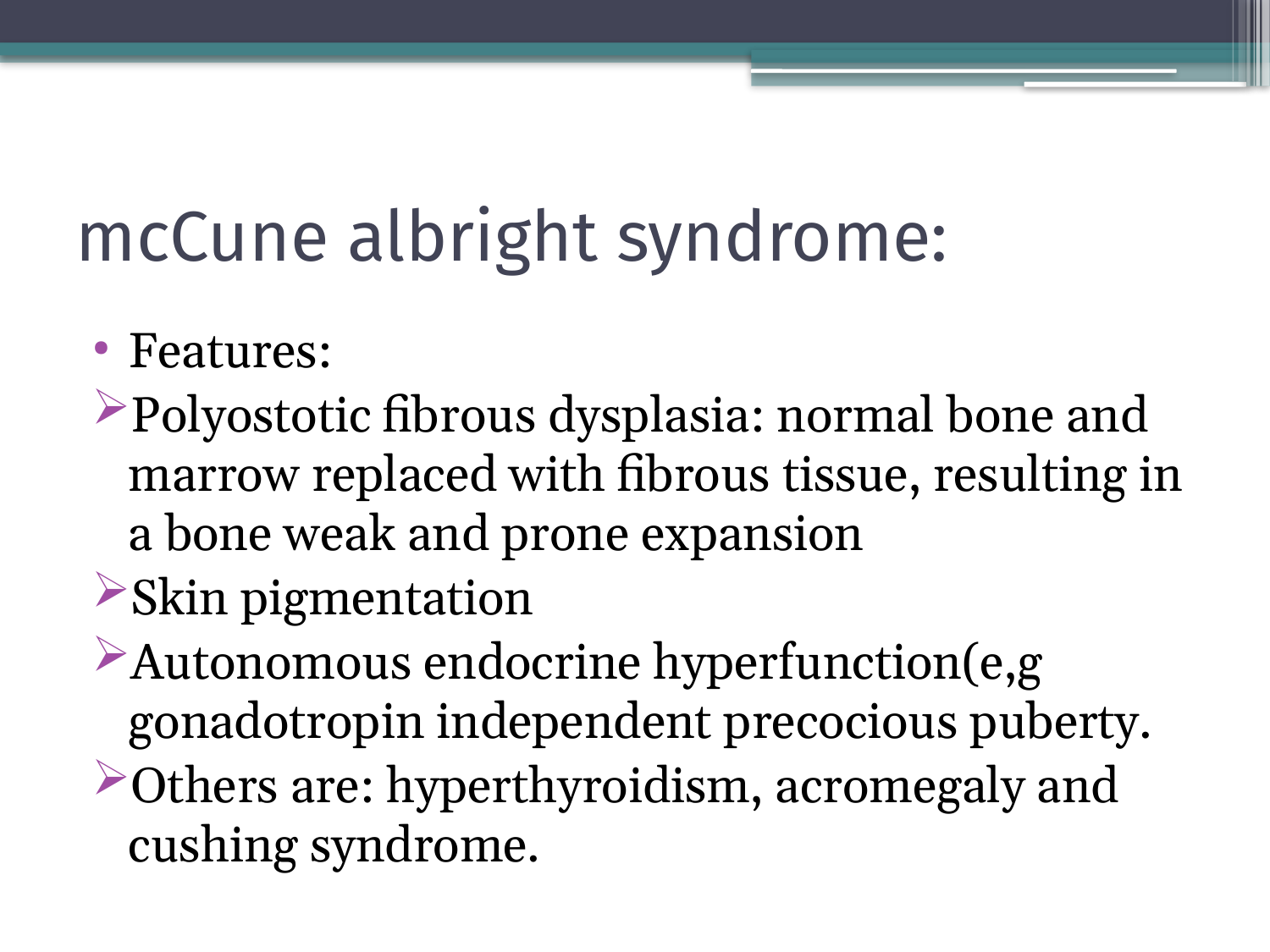

# mcCune albright syndrome:
Features:
Polyostotic fibrous dysplasia: normal bone and marrow replaced with fibrous tissue, resulting in a bone weak and prone expansion
Skin pigmentation
Autonomous endocrine hyperfunction(e,g gonadotropin independent precocious puberty.
Others are: hyperthyroidism, acromegaly and cushing syndrome.